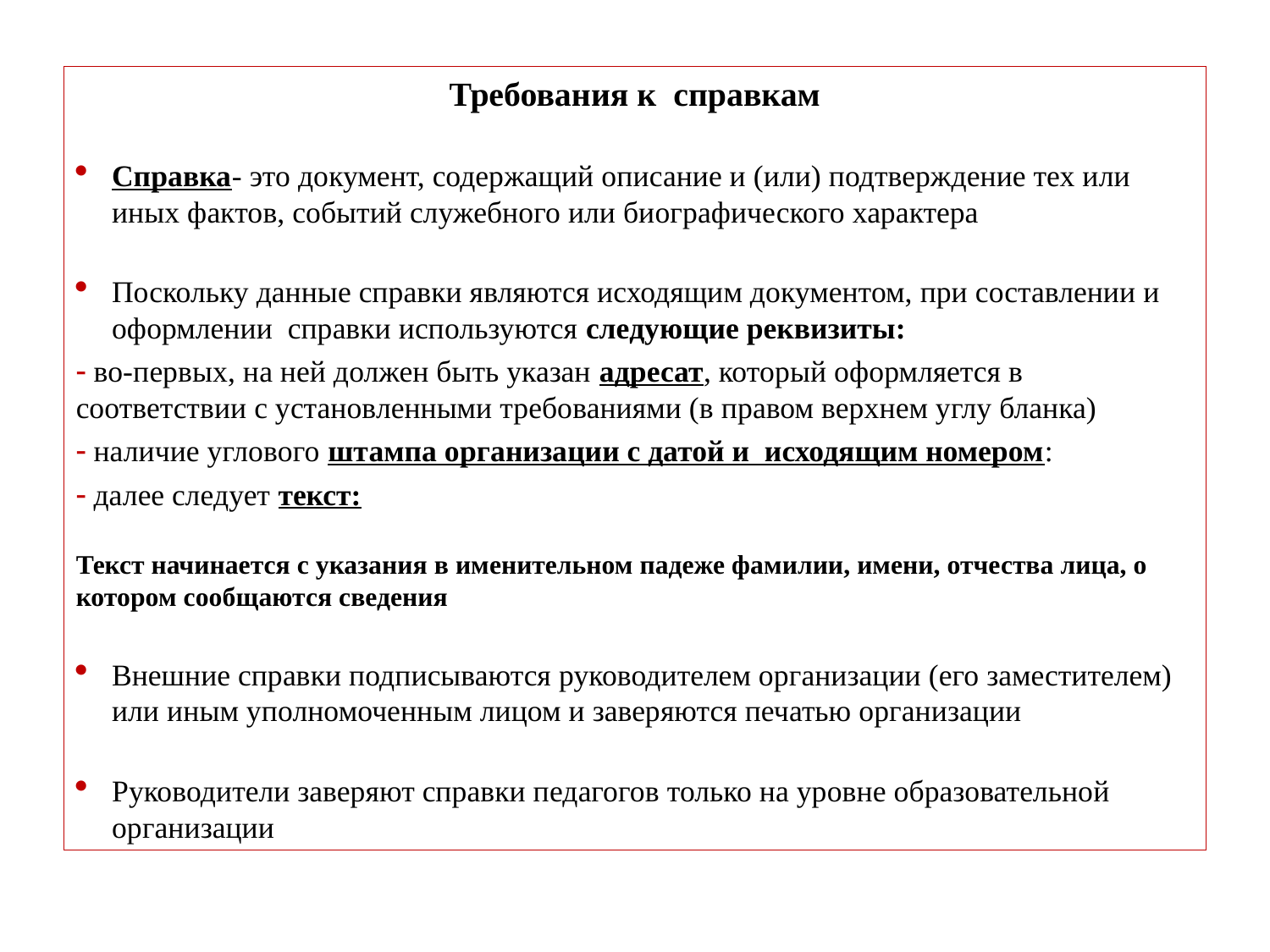

Требования к  справкам
Справка- это документ, содержащий описание и (или) подтверждение тех или иных фактов, событий служебного или биографического характера
Поскольку данные справки являются исходящим документом, при составлении и оформлении  справки используются следующие реквизиты:
− во-первых, на ней должен быть указан адресат, который оформляется в соответствии с установленными требованиями (в правом верхнем углу бланка)
− наличие углового штампа организации с датой и  исходящим номером:
− далее следует текст:
Текст начинается с указания в именительном падеже фамилии, имени, отчества лица, о котором сообщаются сведения
Внешние справки подписываются руководителем организации (его заместителем) или иным уполномоченным лицом и заверяются печатью организации
Руководители заверяют справки педагогов только на уровне образовательной организации